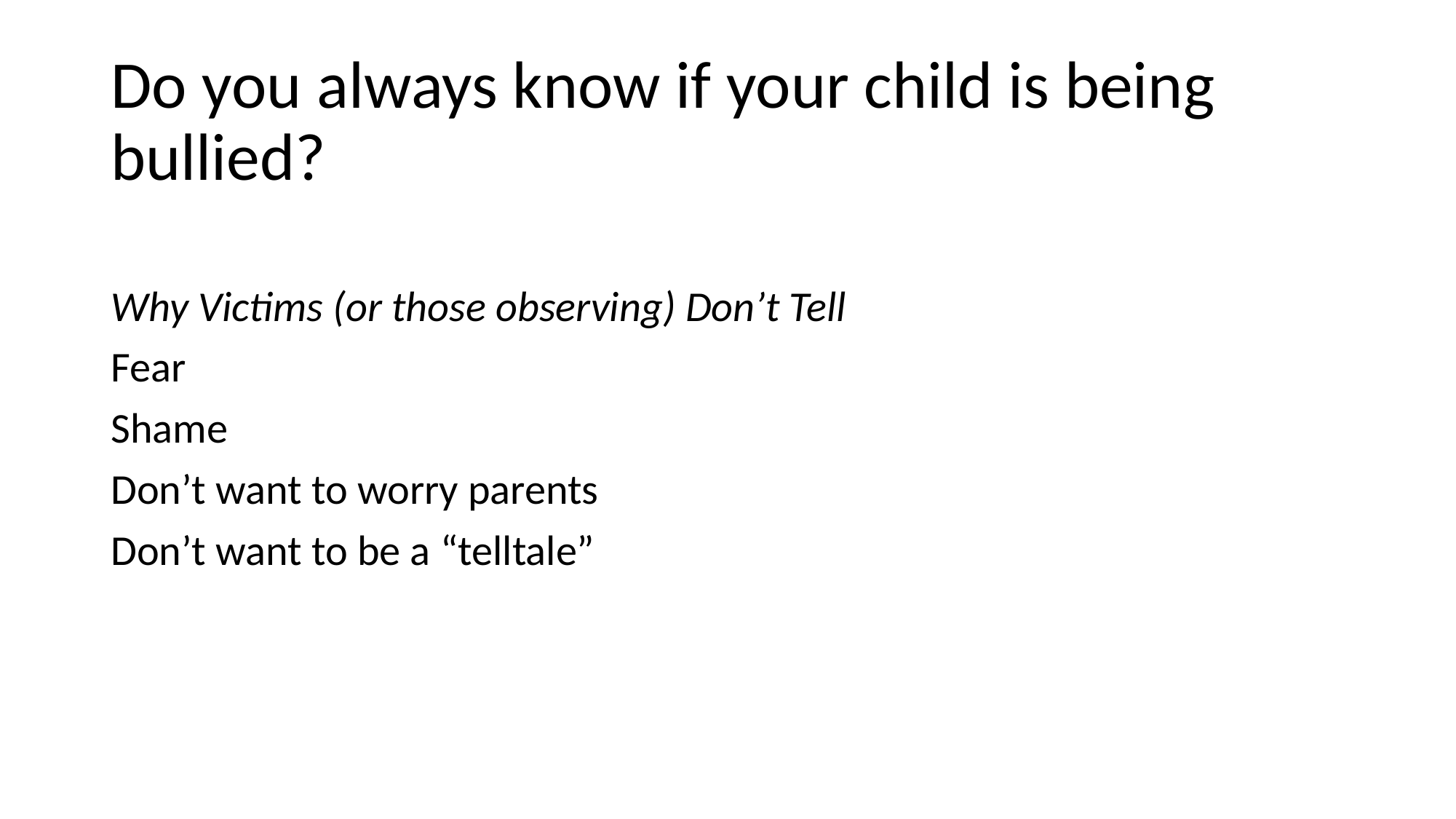

# Do you always know if your child is being bullied?

Why Victims (or those observing) Don’t Tell
Fear
Shame
Don’t want to worry parents
Don’t want to be a “telltale”